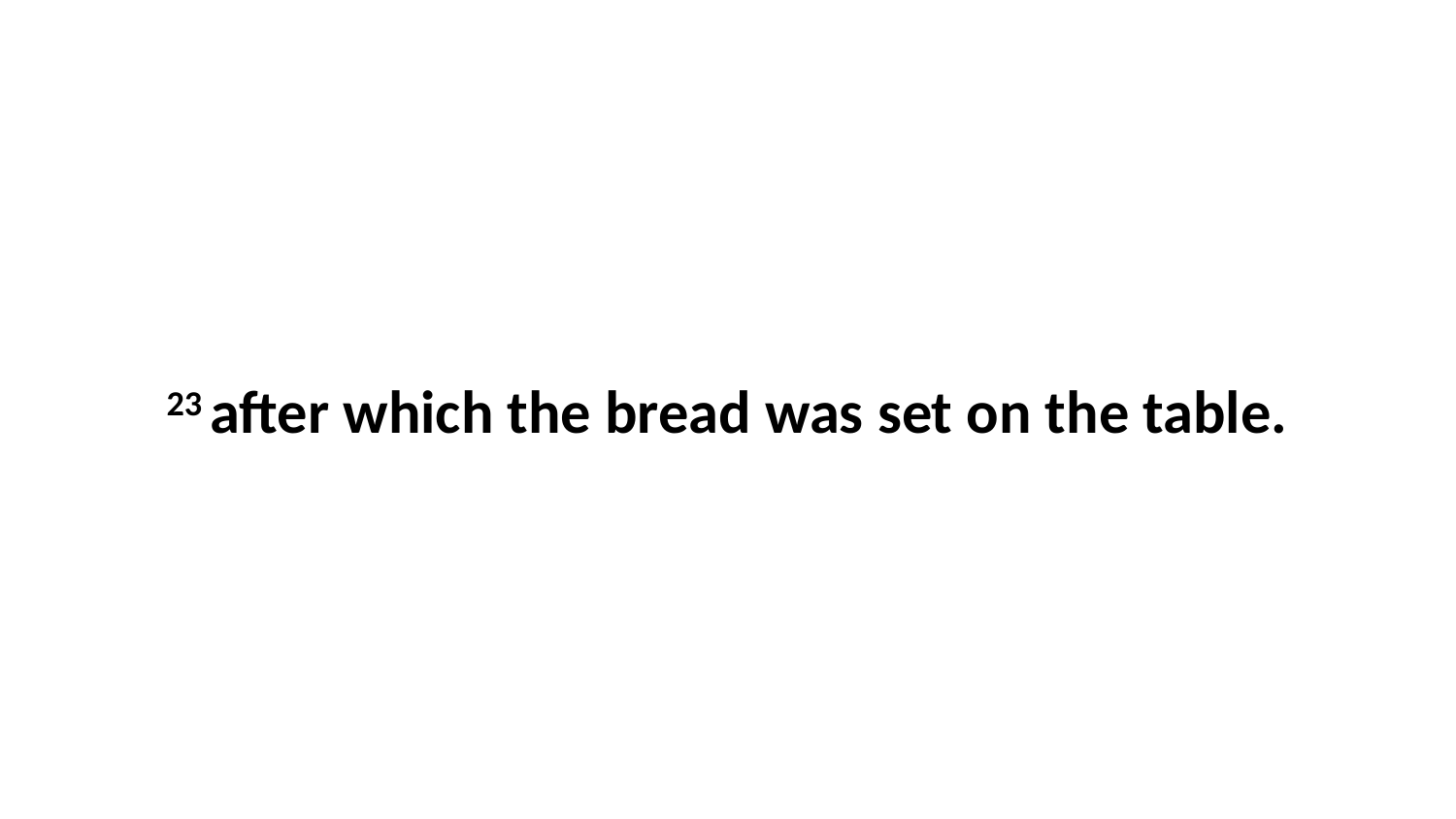

23 after which the bread was set on the table.